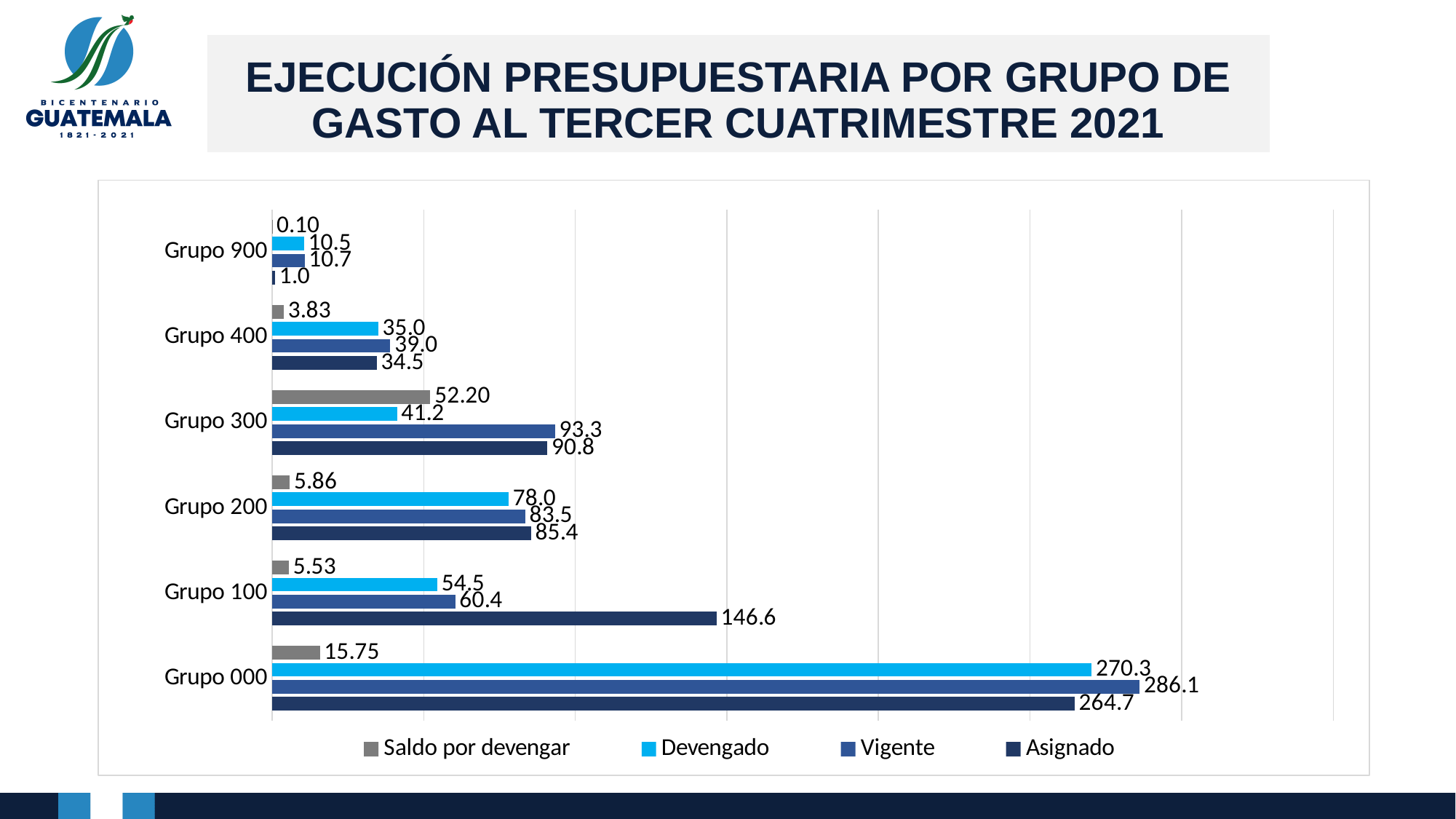

# EJECUCIÓN PRESUPUESTARIA POR GRUPO DE GASTO AL TERCER CUATRIMESTRE 2021

### Chart

| Category | Asignado  | Vigente  | Devengado  | Saldo por devengar  |
|---|---|---|---|---|
| Grupo 000 | 264.7 | 286.1 | 270.3 | 15.75 |
| Grupo 100 | 146.6 | 60.4 | 54.5 | 5.53 |
| Grupo 200 | 85.4 | 83.5 | 78.0 | 5.86 |
| Grupo 300 | 90.8 | 93.3 | 41.2 | 52.2 |
| Grupo 400 | 34.5 | 39.0 | 35.0 | 3.83 |
| Grupo 900 | 1.0 | 10.7 | 10.5 | 0.1 |